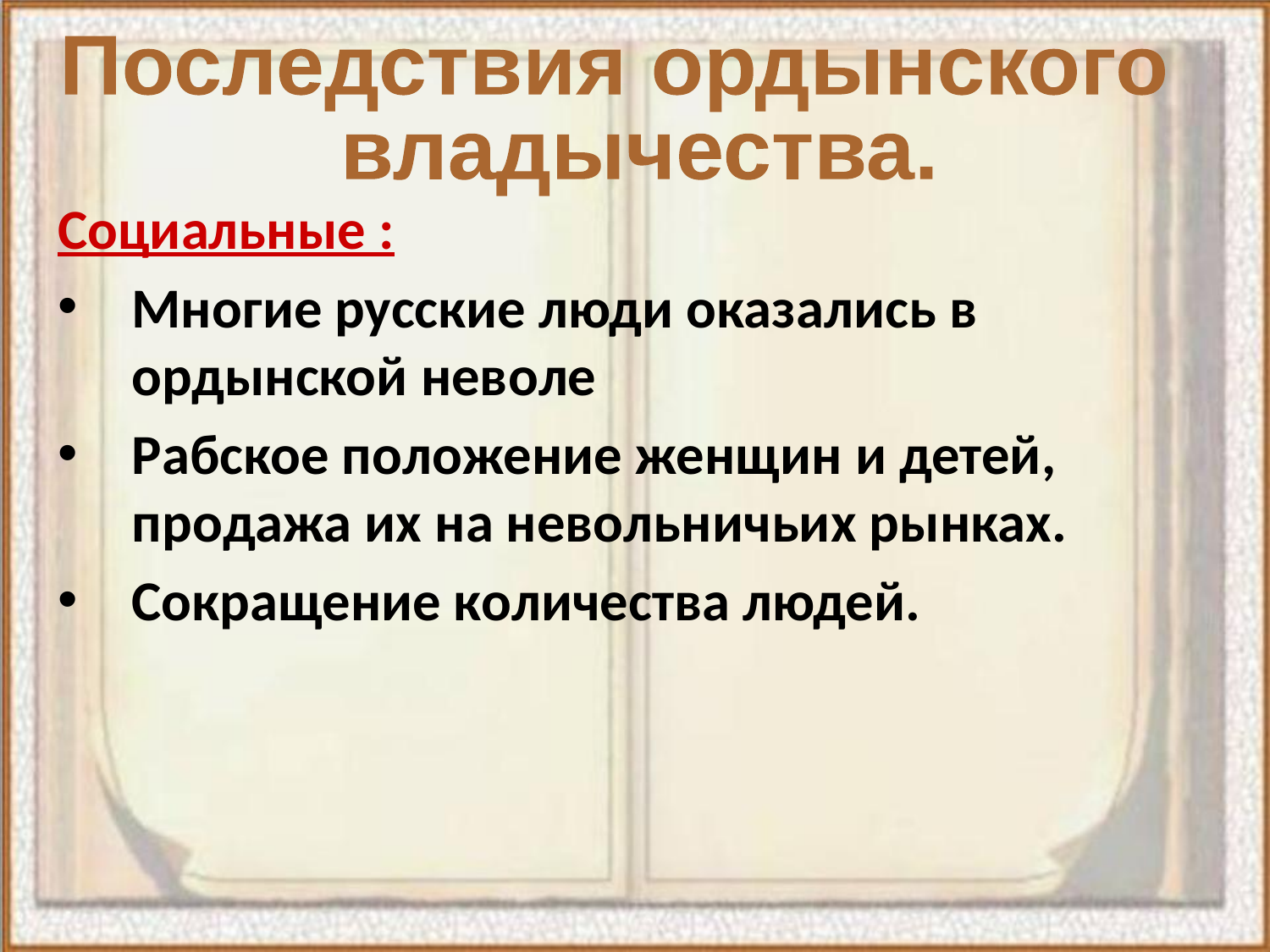

Последствия ордынского
 владычества.
Социальные :
Многие русские люди оказались в ордынской неволе
Рабское положение женщин и детей, продажа их на невольничьих рынках.
Сокращение количества людей.